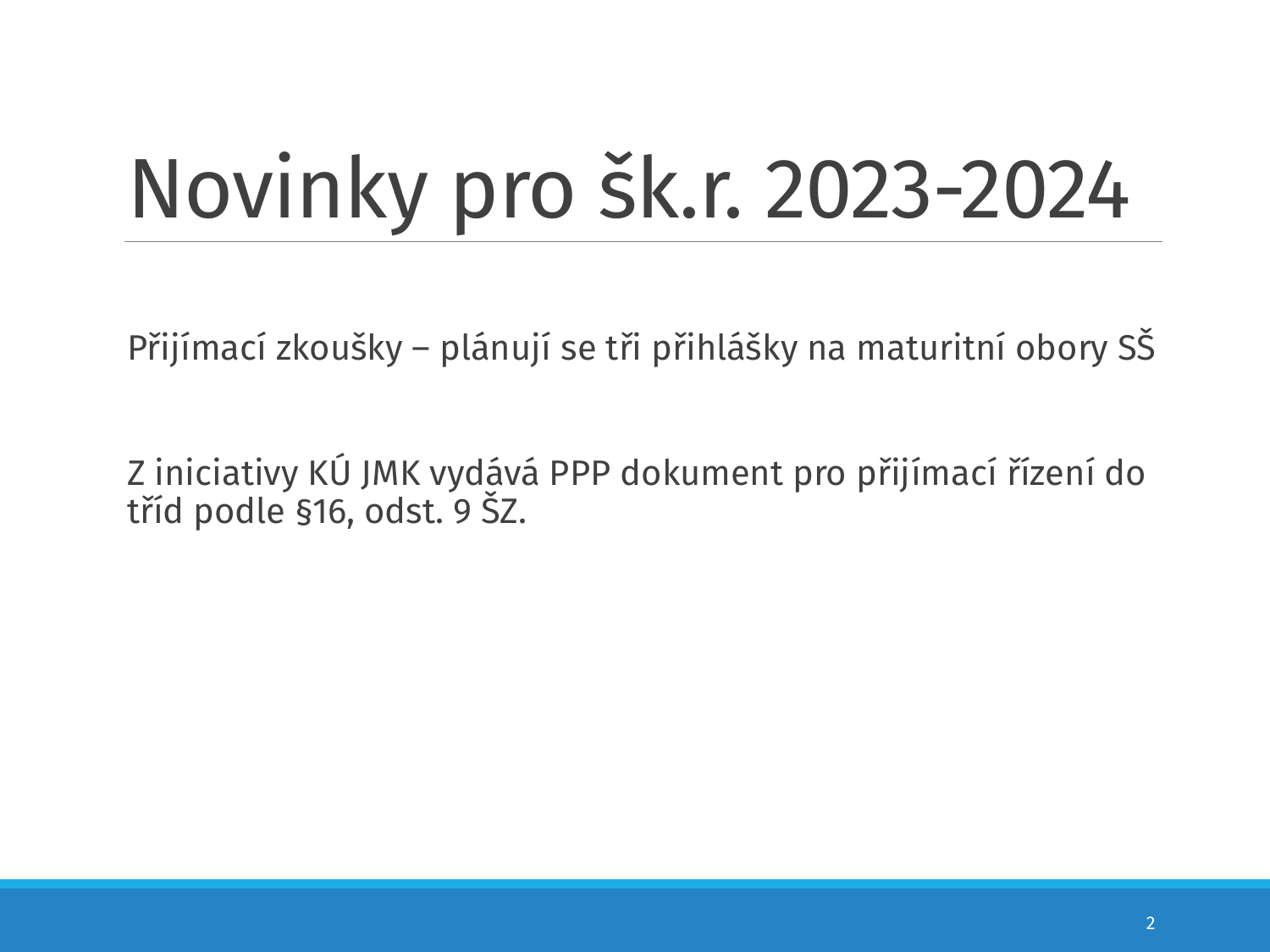

# Novinky pro šk.r. 2023-2024

Přijímací zkoušky – plánují se tři přihlášky na maturitní obory SŠ

Z iniciativy KÚ JMK vydává PPP dokument pro přijímací řízení do tříd podle §16, odst. 9 ŠZ.

2